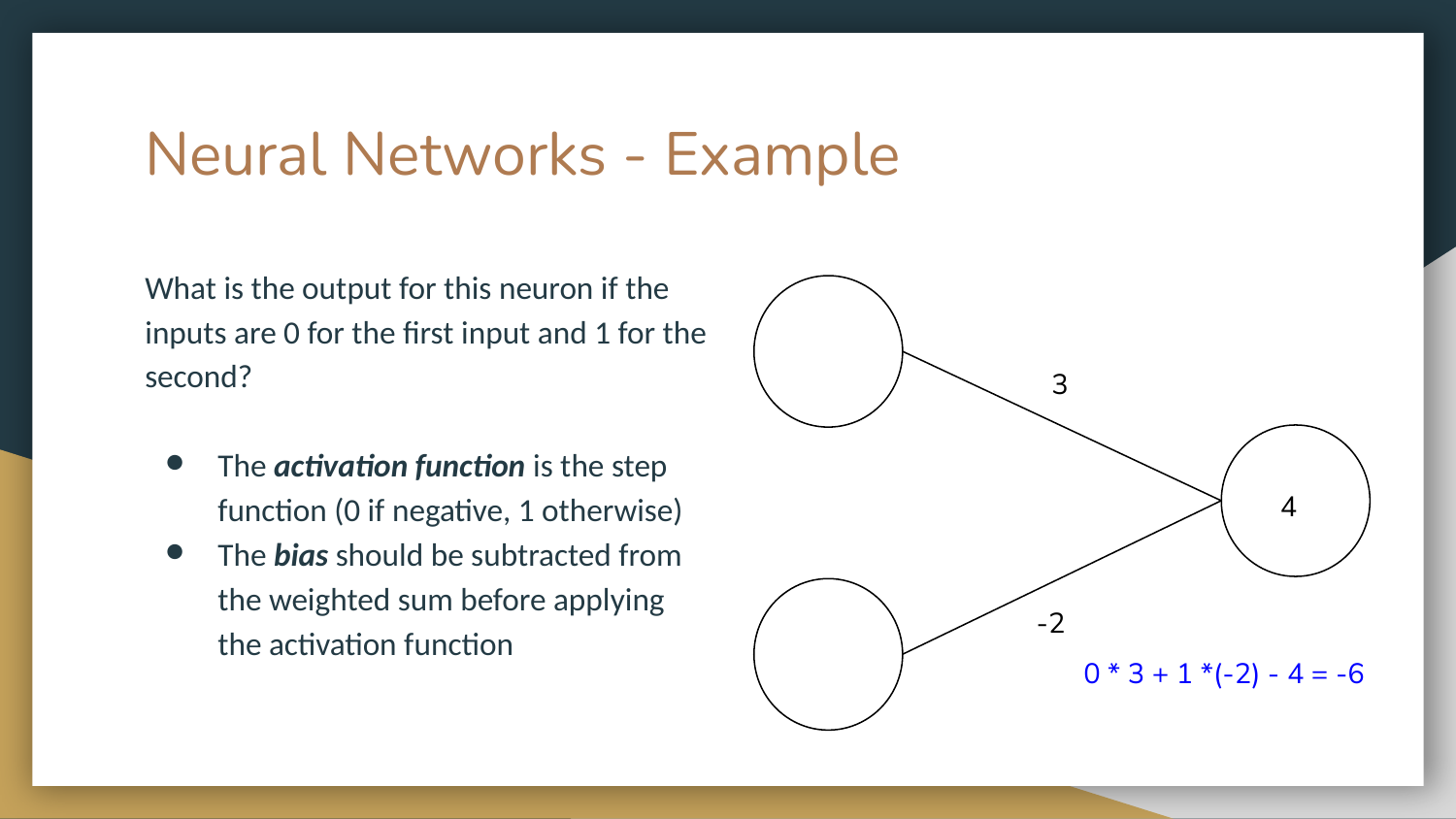

# Neural Networks - Example
What is the output for this neuron if the inputs are 0 for the first input and 1 for the second?

The activation function is the step function (0 if negative, 1 otherwise)
The bias should be subtracted from the weighted sum before applying the activation function

3

4

-2
0 * 3 + 1 *(-2) - 4 = -6